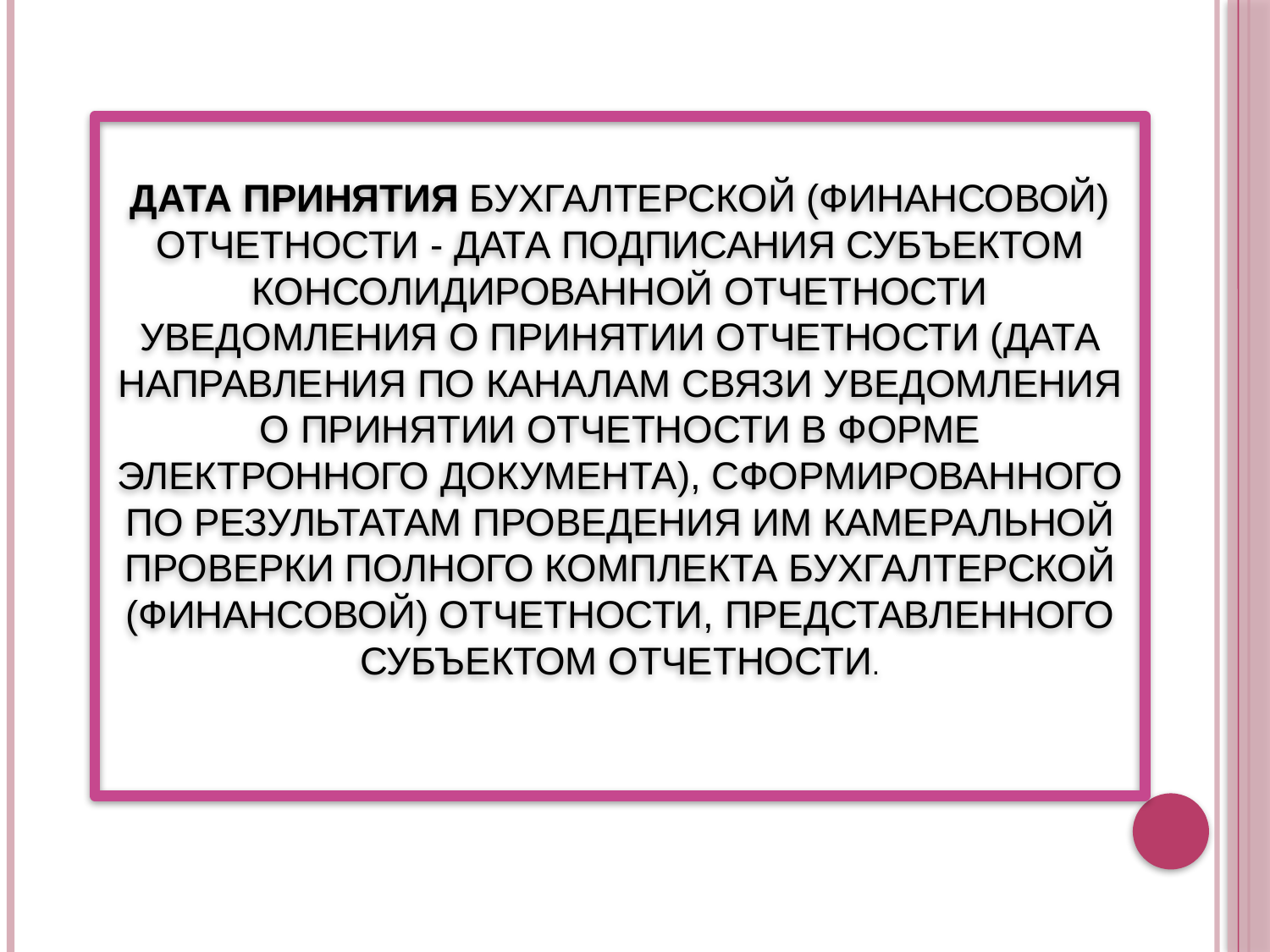

# Дата принятия бухгалтерской (финансовой) отчетности - дата подписания субъектом консолидированной отчетности Уведомления о принятии отчетности (дата направления по каналам связи Уведомления о принятии отчетности в форме электронного документа), сформированного по результатам проведения им камеральной проверки полного комплекта бухгалтерской (финансовой) отчетности, представленного субъектом отчетности.